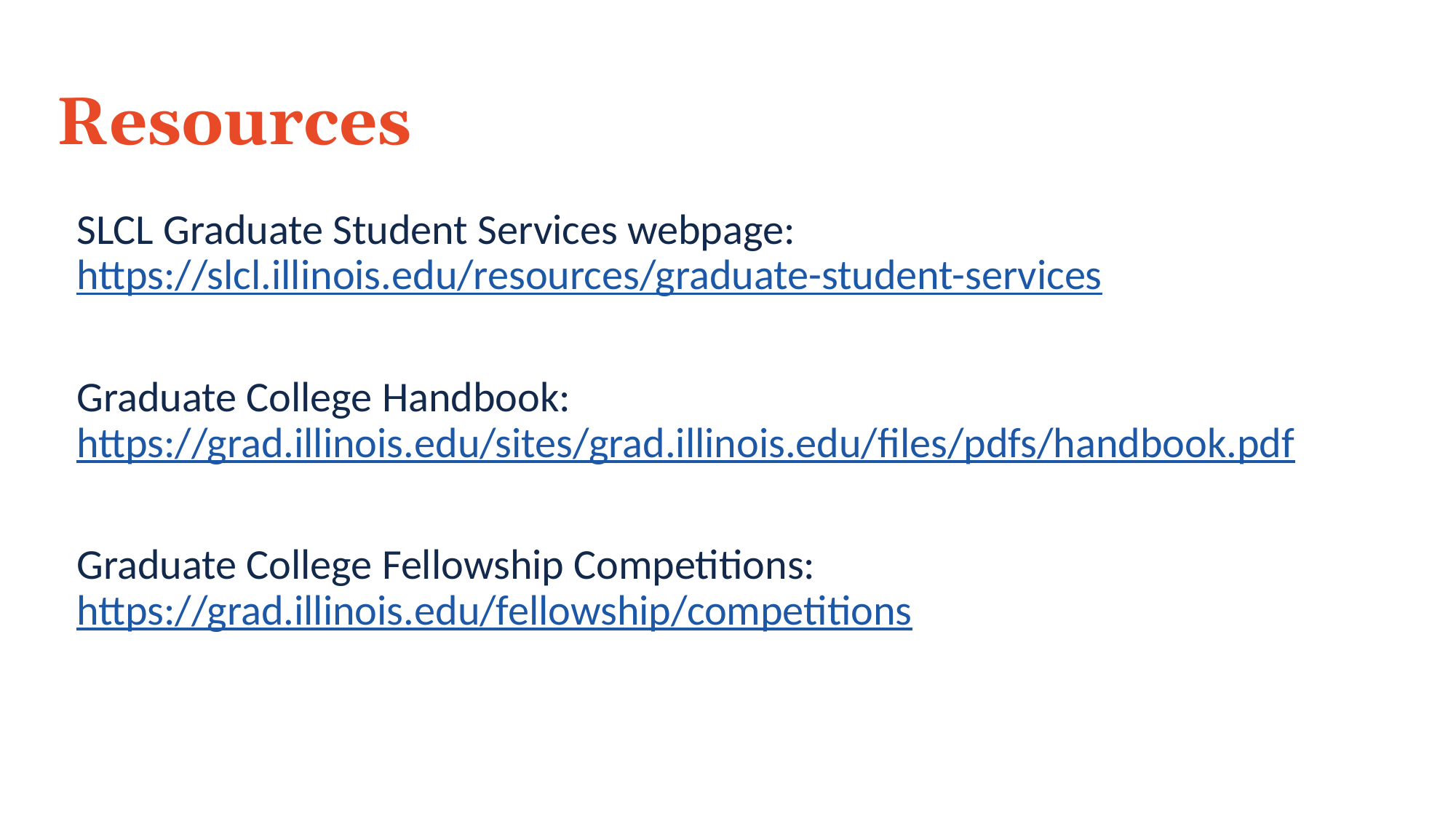

# Resources
SLCL Graduate Student Services webpage: https://slcl.illinois.edu/resources/graduate-student-services

Graduate College Handbook:  https://grad.illinois.edu/sites/grad.illinois.edu/files/pdfs/handbook.pdf

Graduate College Fellowship Competitions:  https://grad.illinois.edu/fellowship/competitions